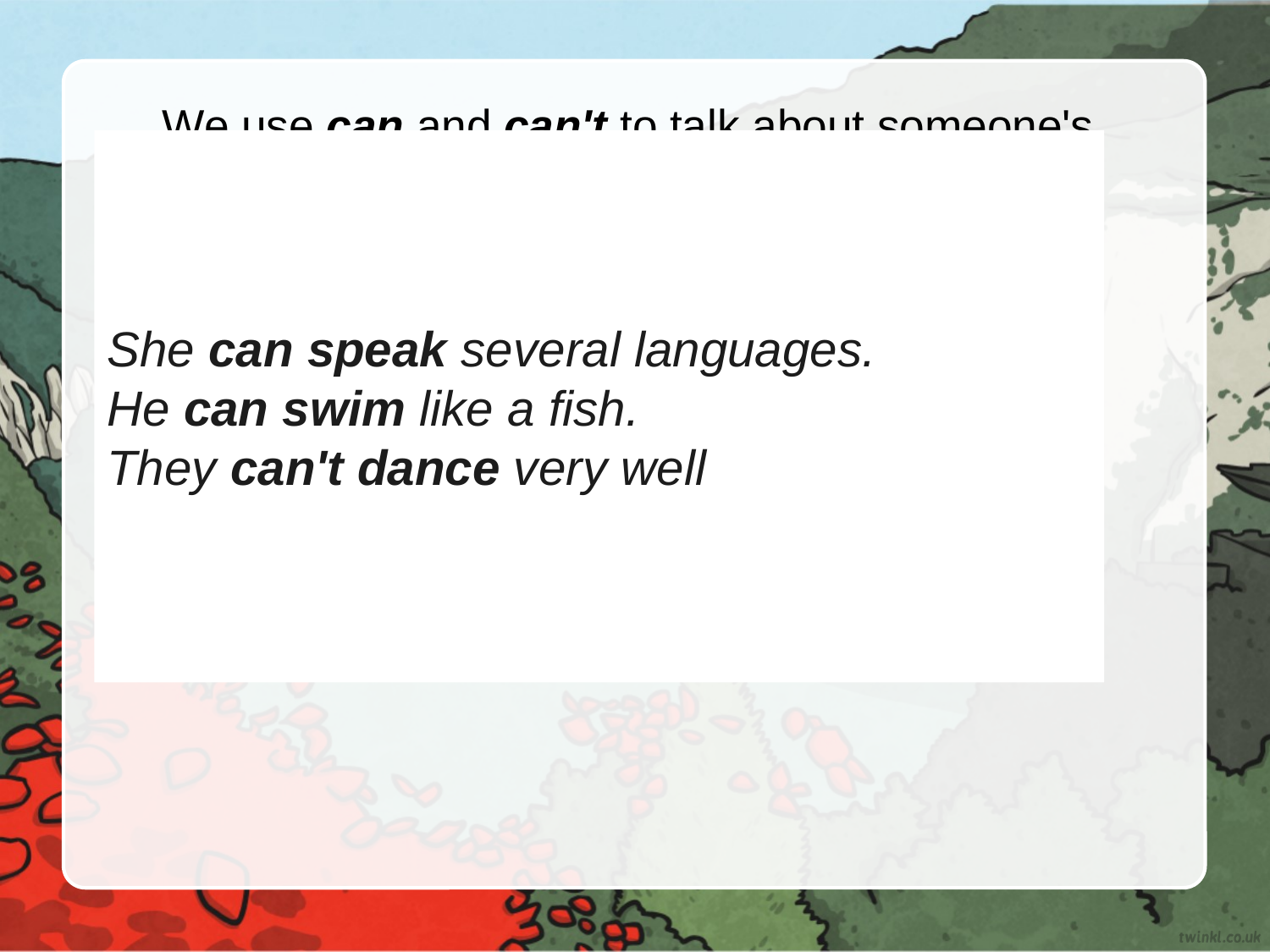

# We use can and can't to talk about someone's skill or general abilities:
She can speak several languages.
He can swim like a fish.
They can't dance very well